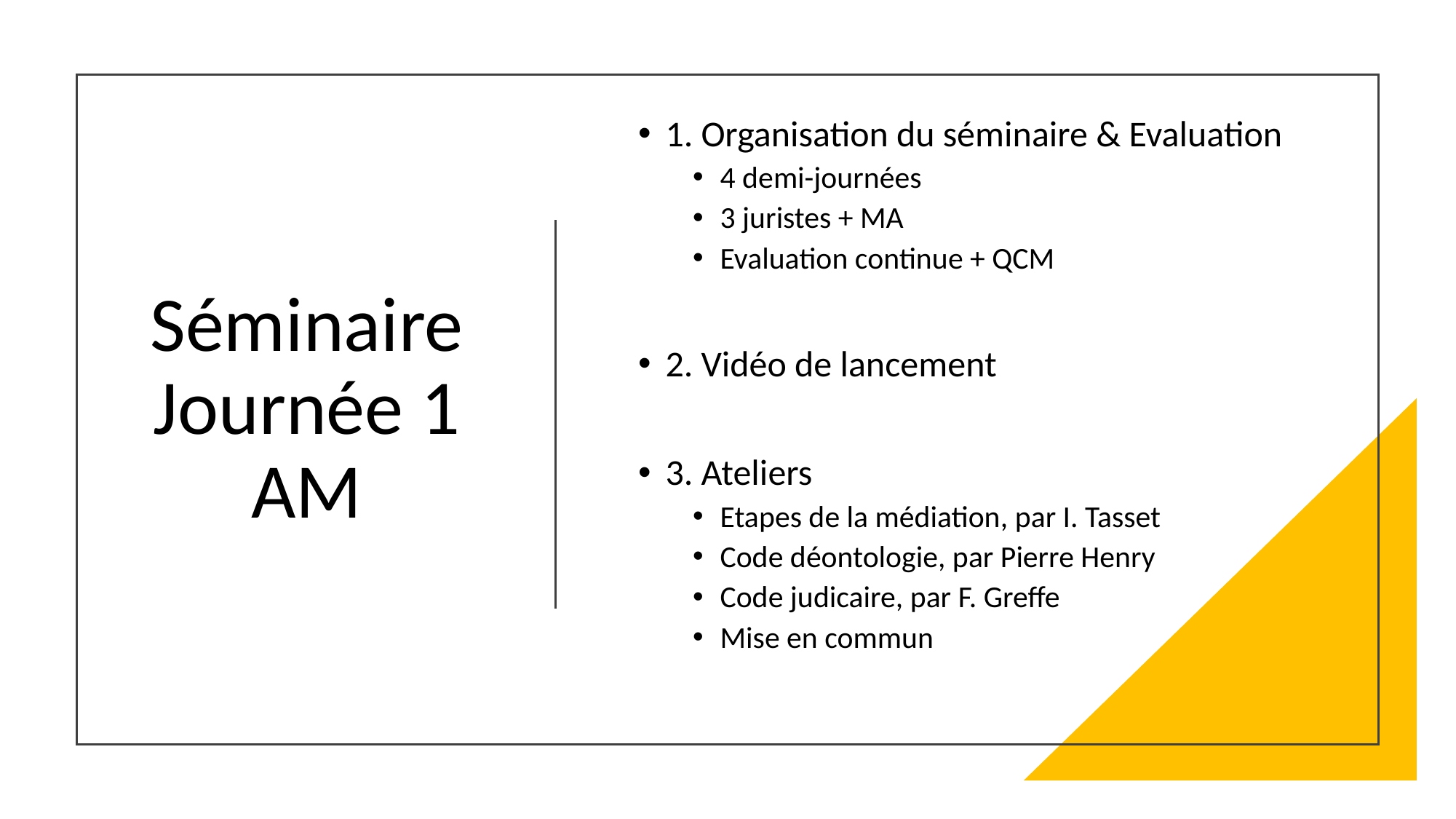

1. Organisation du séminaire & Evaluation
4 demi-journées
3 juristes + MA
Evaluation continue + QCM

2. Vidéo de lancement

3. Ateliers
Etapes de la médiation, par I. Tasset
Code déontologie, par Pierre Henry
Code judicaire, par F. Greffe
Mise en commun

# Séminaire Journée 1 AM